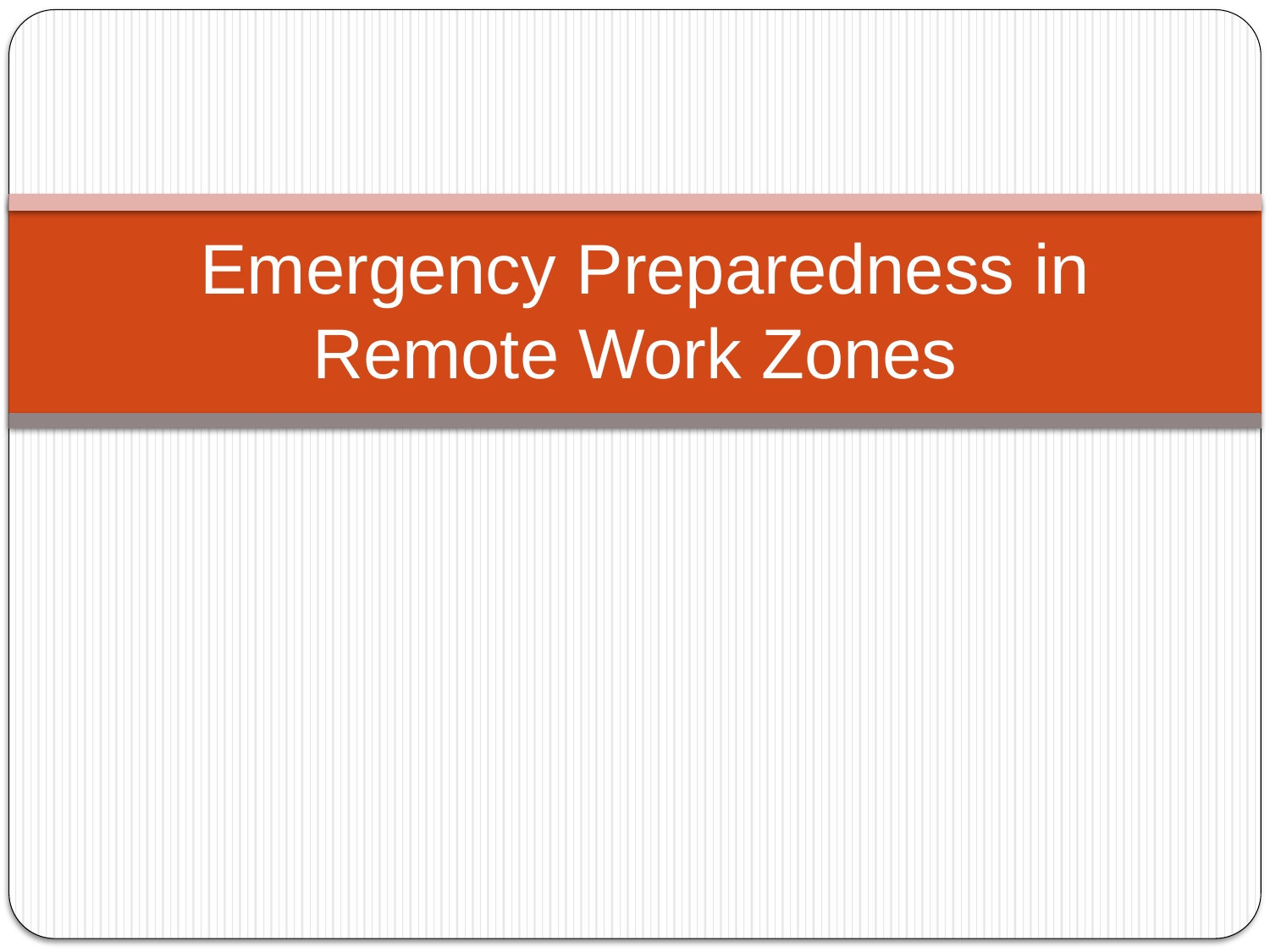

# Emergency Preparedness in Remote Work Zones